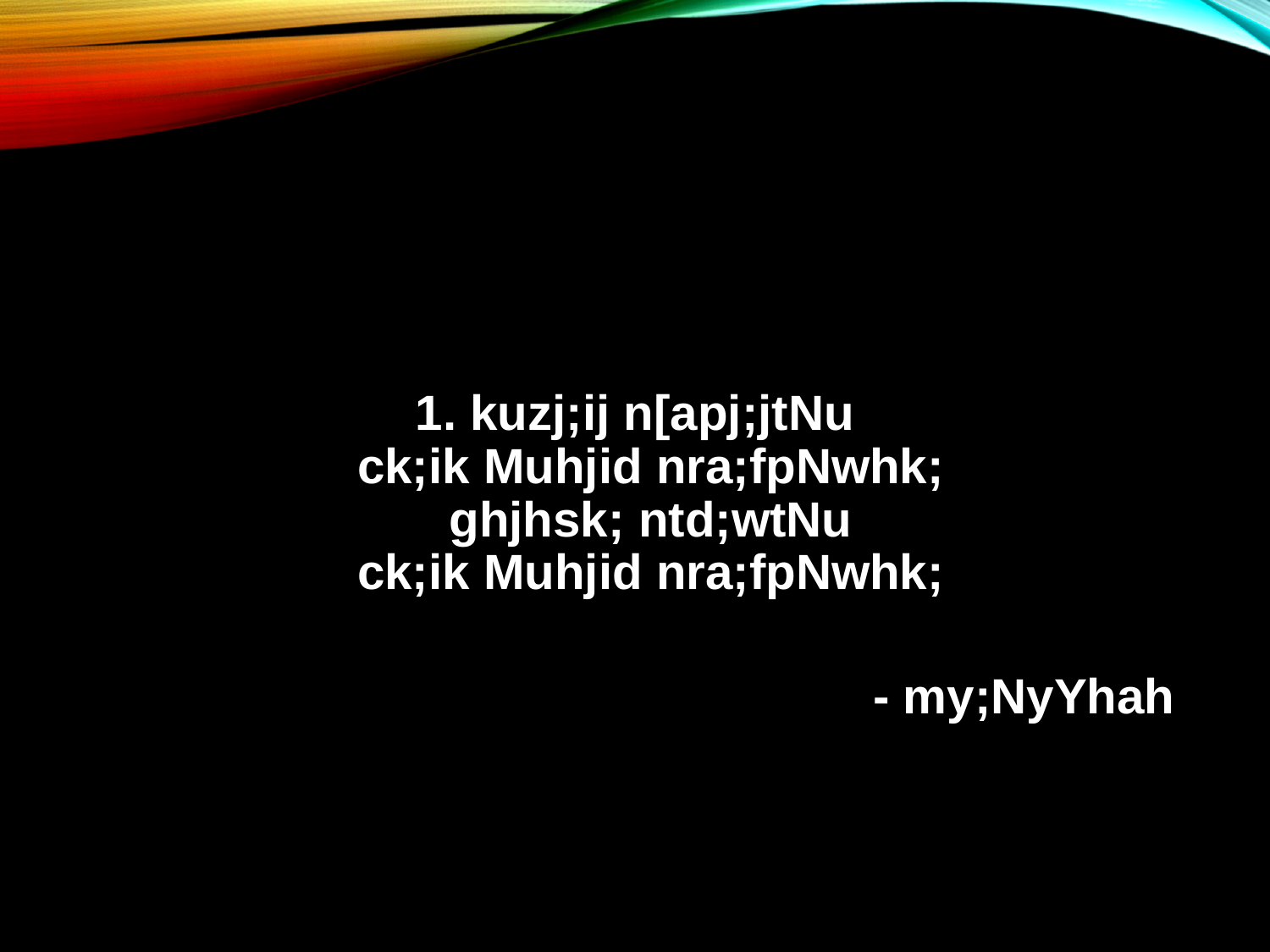

#

1. kuzj;ij n[apj;jtNu
ck;ik Muhjid nra;fpNwhk;
ghjhsk; ntd;wtNu
ck;ik Muhjid nra;fpNwhk;
- my;NyYhah